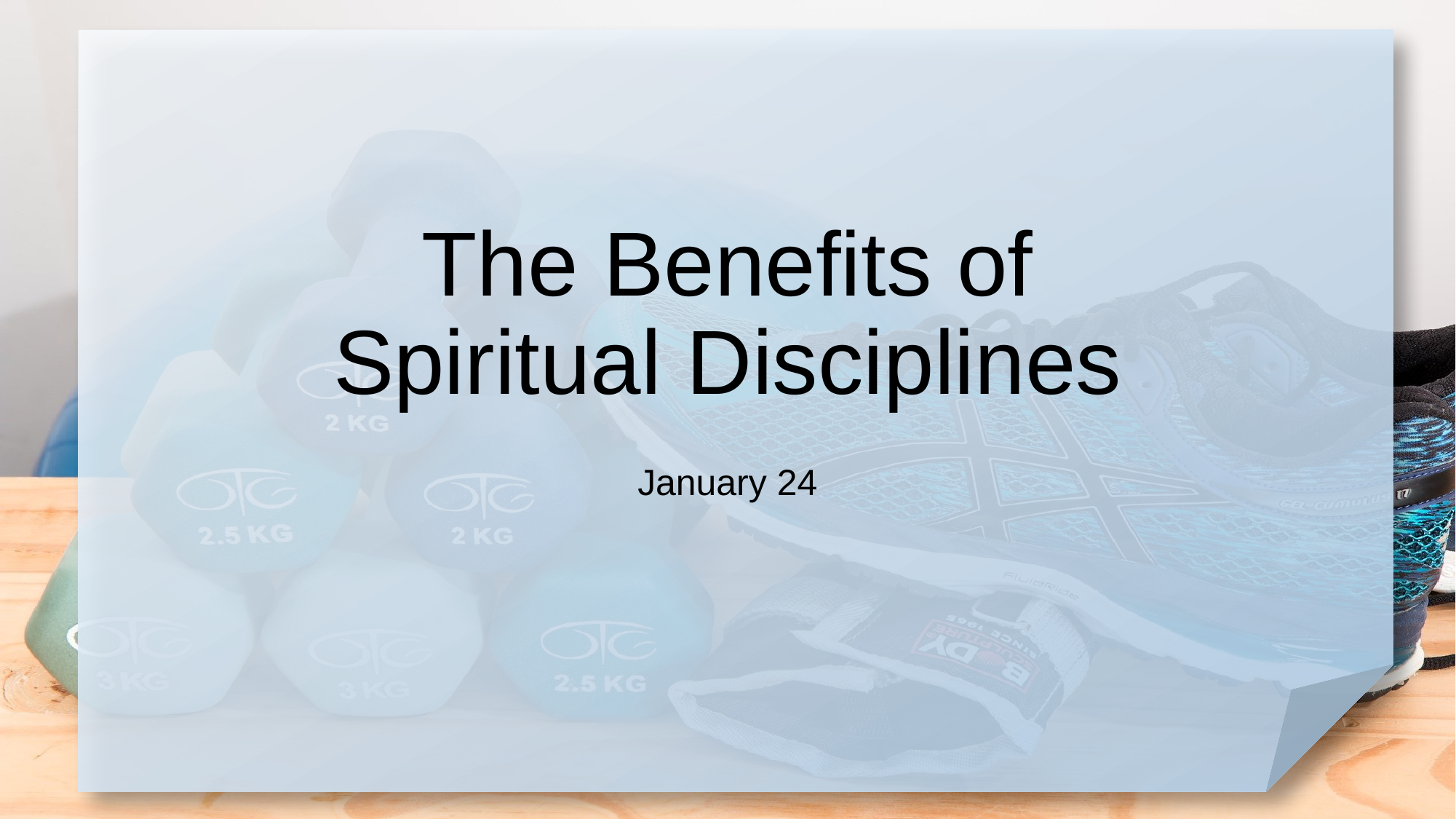

# The Benefits of Spiritual Disciplines
January 24